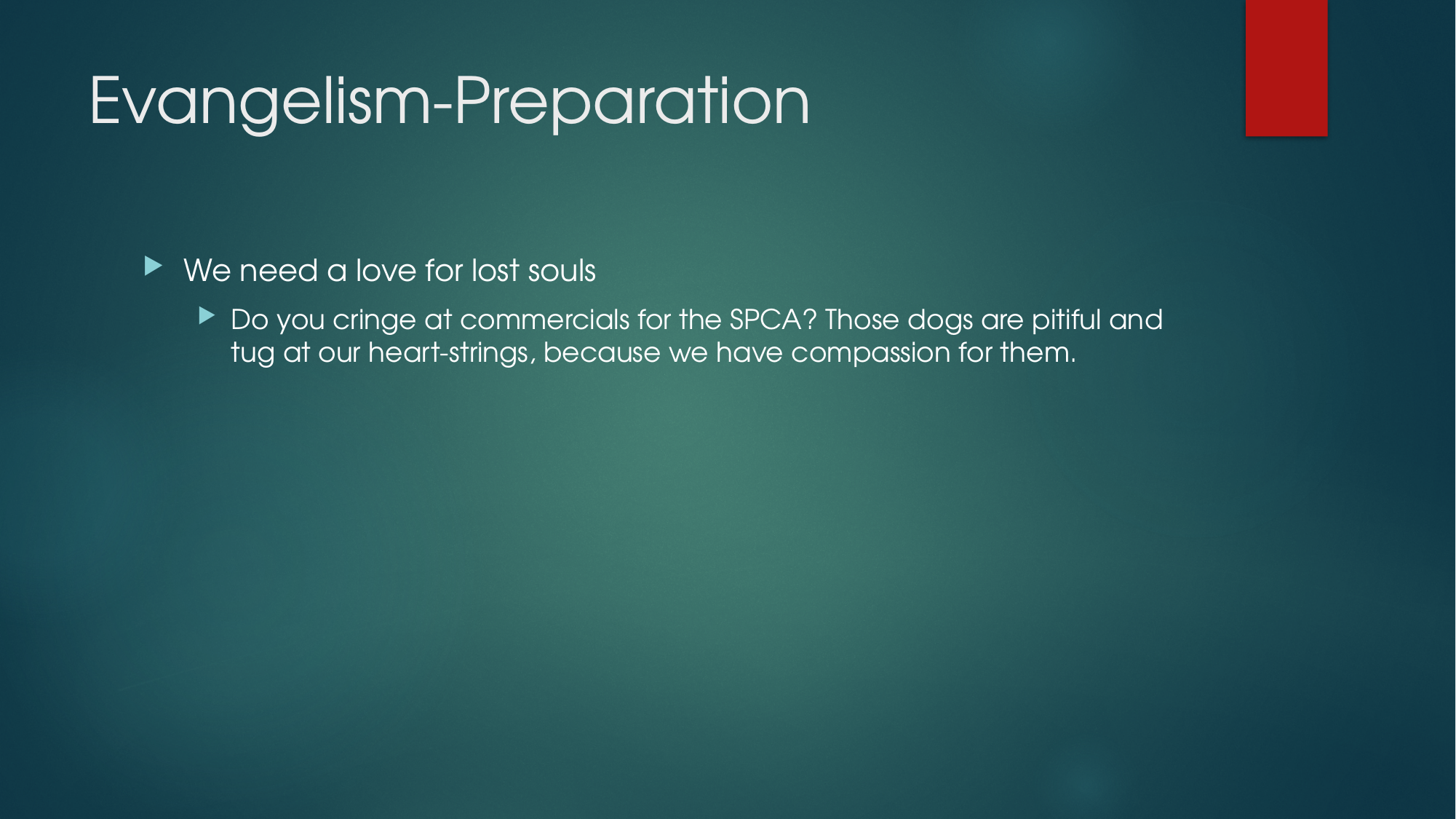

# Evangelism-Preparation
We need a love for lost souls
Do you cringe at commercials for the SPCA? Those dogs are pitiful and tug at our heart-strings, because we have compassion for them.